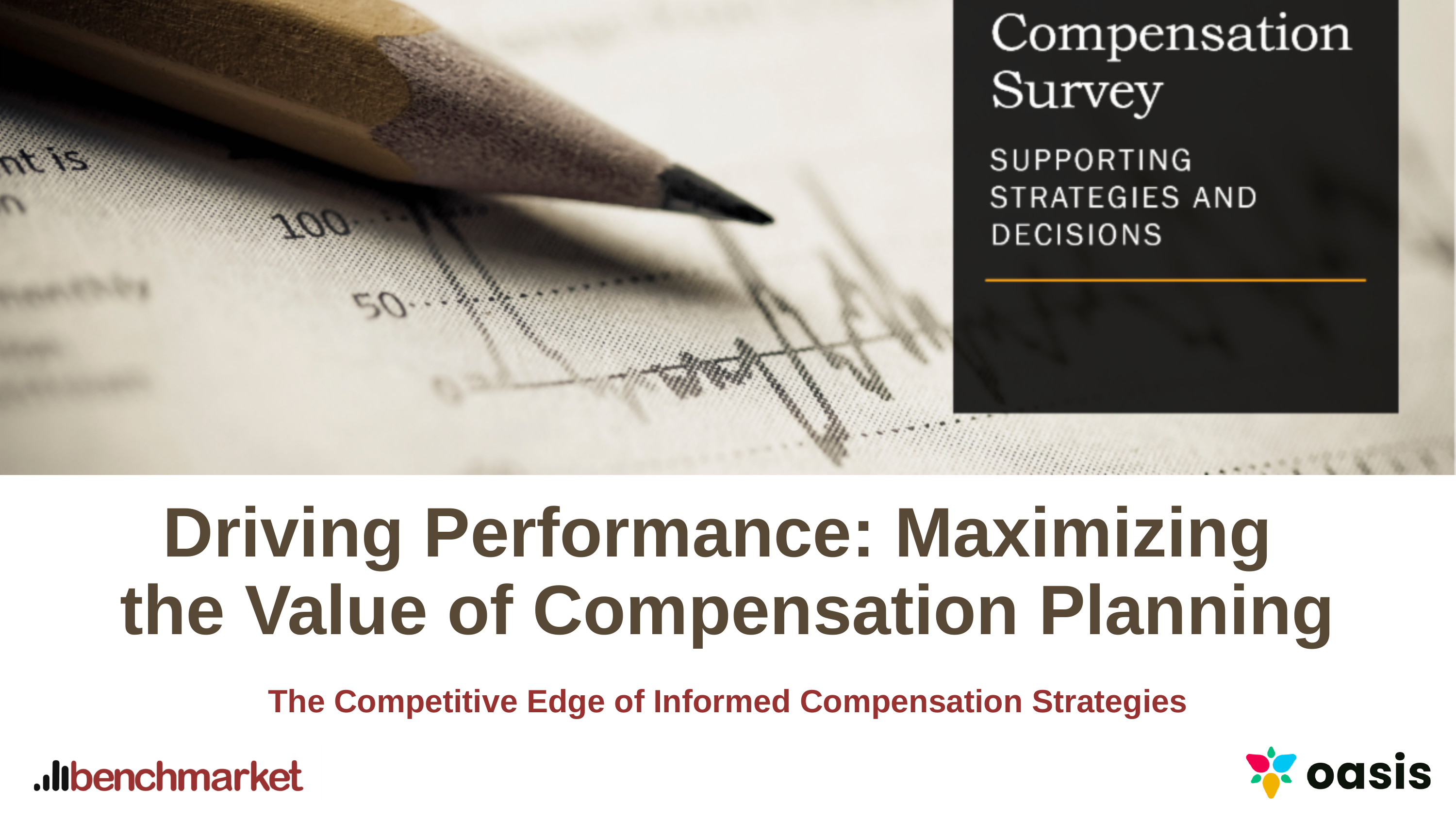

Driving Performance: Maximizing
the Value of Compensation Planning
The Competitive Edge of Informed Compensation Strategies